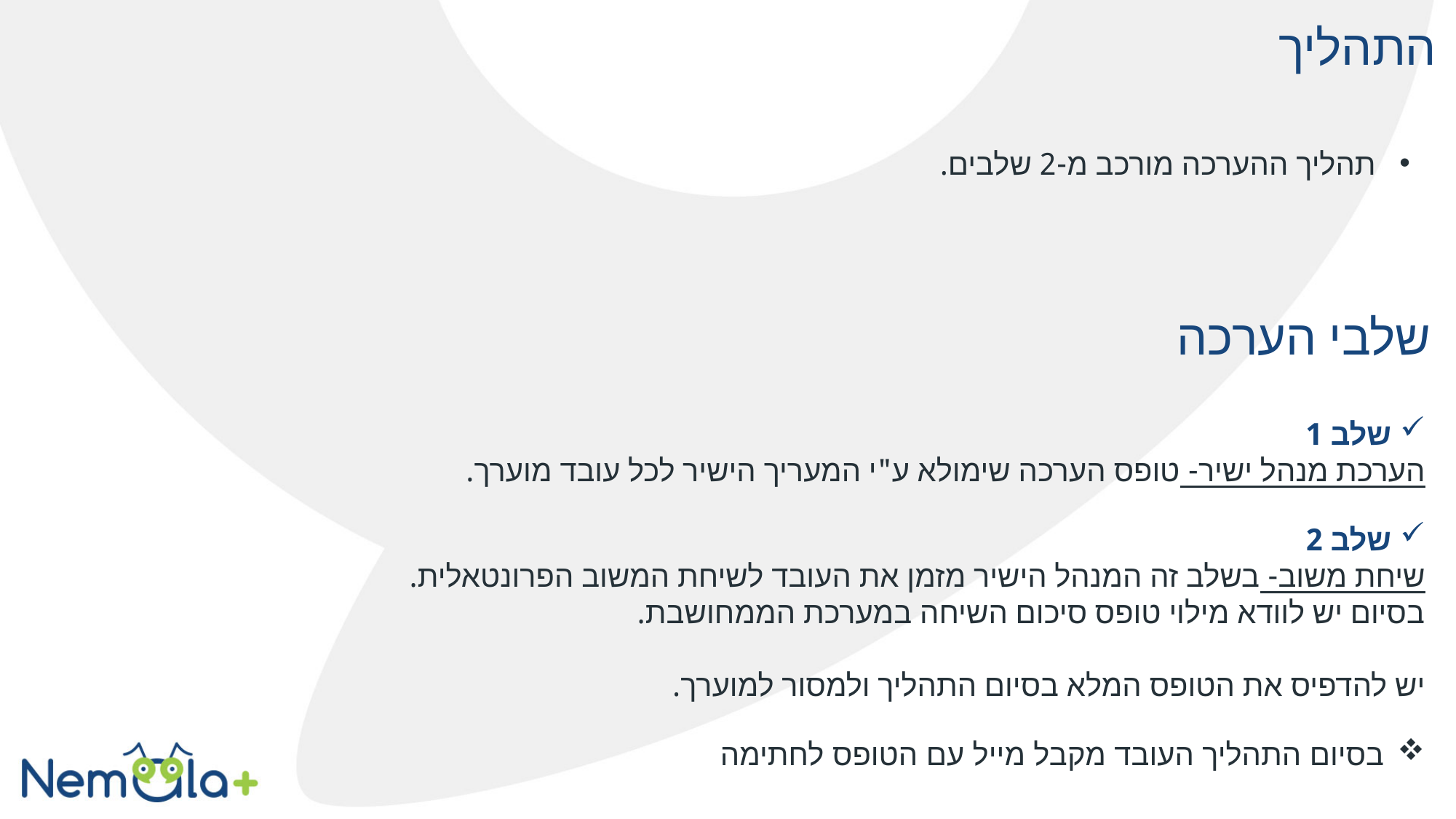

התהליך
תהליך ההערכה מורכב מ-2 שלבים.

שלבי הערכה

שלב 1
הערכת מנהל ישיר- טופס הערכה שימולא ע"י המעריך הישיר לכל עובד מוערך.

שלב 2
שיחת משוב- בשלב זה המנהל הישיר מזמן את העובד לשיחת המשוב הפרונטאלית.
בסיום יש לוודא מילוי טופס סיכום השיחה במערכת הממחושבת.

יש להדפיס את הטופס המלא בסיום התהליך ולמסור למוערך.

בסיום התהליך העובד מקבל מייל עם הטופס לחתימה